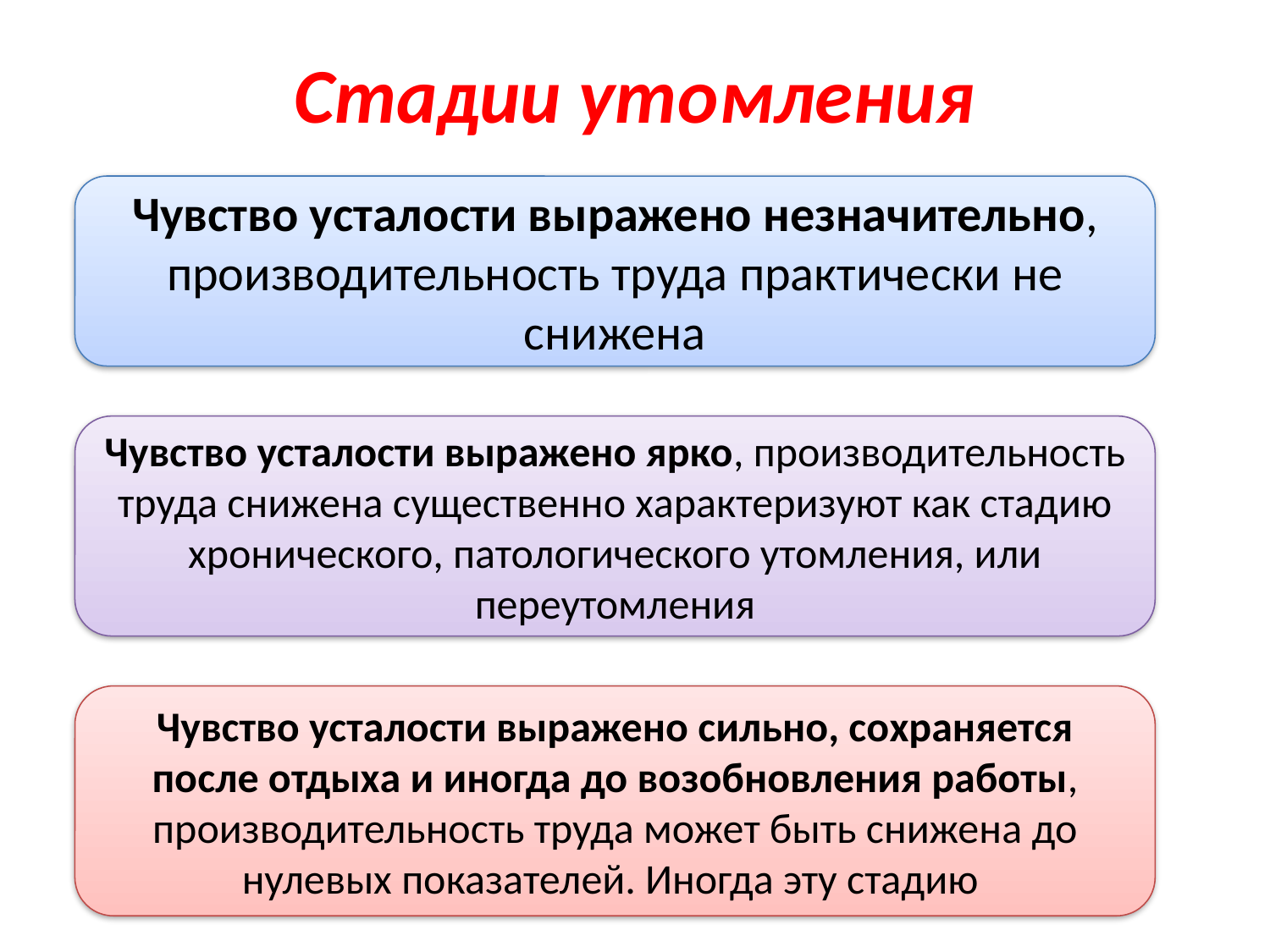

# Стадии утомления
Чувство усталости выражено незначительно, производительность труда практически не снижена
Чувство усталости выражено ярко, производительность труда снижена существенно характеризуют как стадию хронического, патологического утомления, или переутомления
Чувство усталости выражено сильно, сохраняется после отдыха и иногда до возобновления работы, производительность труда может быть снижена до нулевых показателей. Иногда эту стадию